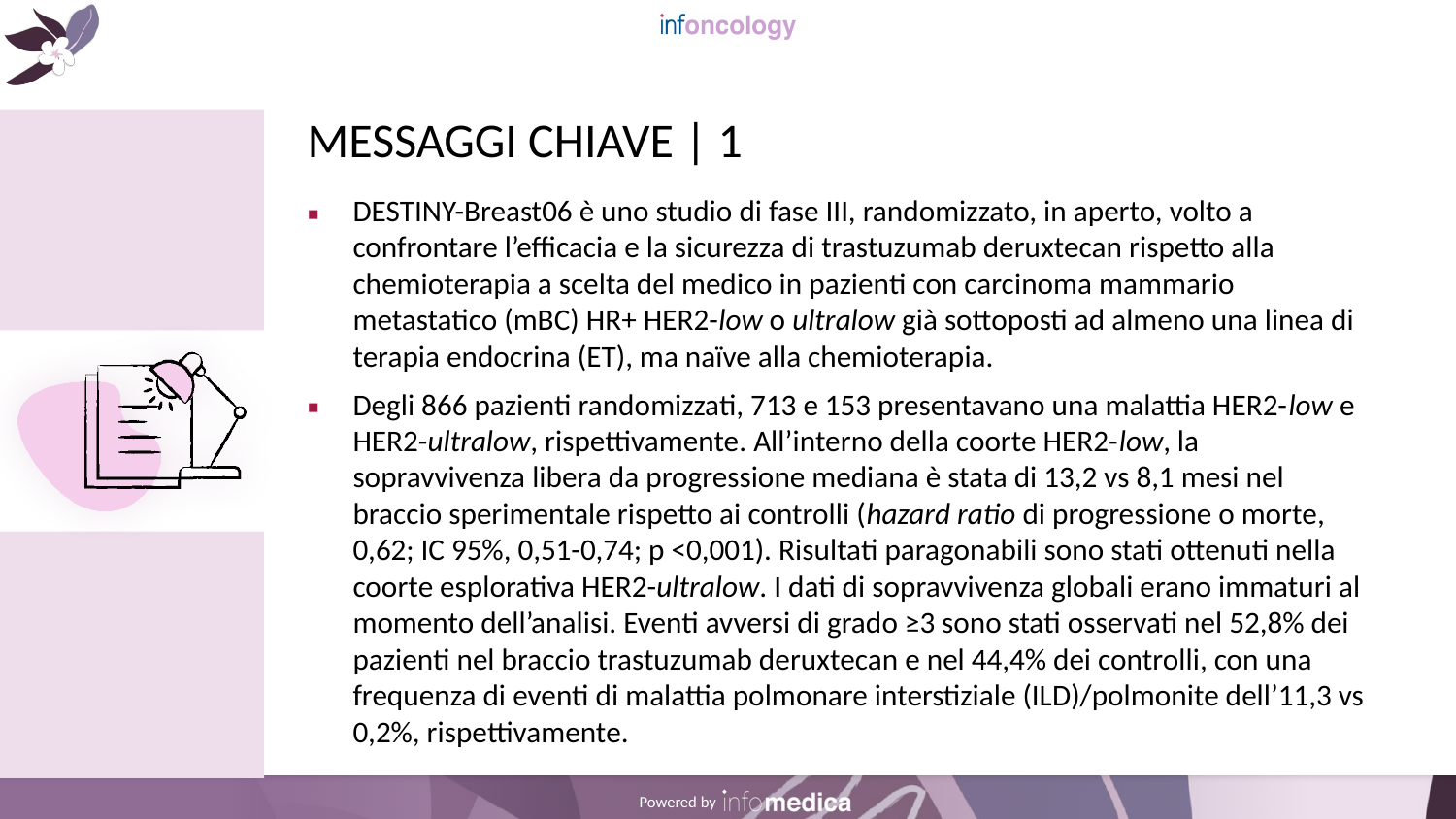

# MESSAGGI CHIAVE | 1
DESTINY-Breast06 è uno studio di fase III, randomizzato, in aperto, volto a confrontare l’efficacia e la sicurezza di trastuzumab deruxtecan rispetto alla chemioterapia a scelta del medico in pazienti con carcinoma mammario metastatico (mBC) HR+ HER2-low o ultralow già sottoposti ad almeno una linea di terapia endocrina (ET), ma naïve alla chemioterapia.
Degli 866 pazienti randomizzati, 713 e 153 presentavano una malattia HER2-low e HER2-ultralow, rispettivamente. All’interno della coorte HER2-low, la sopravvivenza libera da progressione mediana è stata di 13,2 vs 8,1 mesi nel braccio sperimentale rispetto ai controlli (hazard ratio di progressione o morte, 0,62; IC 95%, 0,51-0,74; p <0,001). Risultati paragonabili sono stati ottenuti nella coorte esplorativa HER2-ultralow. I dati di sopravvivenza globali erano immaturi al momento dell’analisi. Eventi avversi di grado ≥3 sono stati osservati nel 52,8% dei pazienti nel braccio trastuzumab deruxtecan e nel 44,4% dei controlli, con una frequenza di eventi di malattia polmonare interstiziale (ILD)/polmonite dell’11,3 vs 0,2%, rispettivamente.